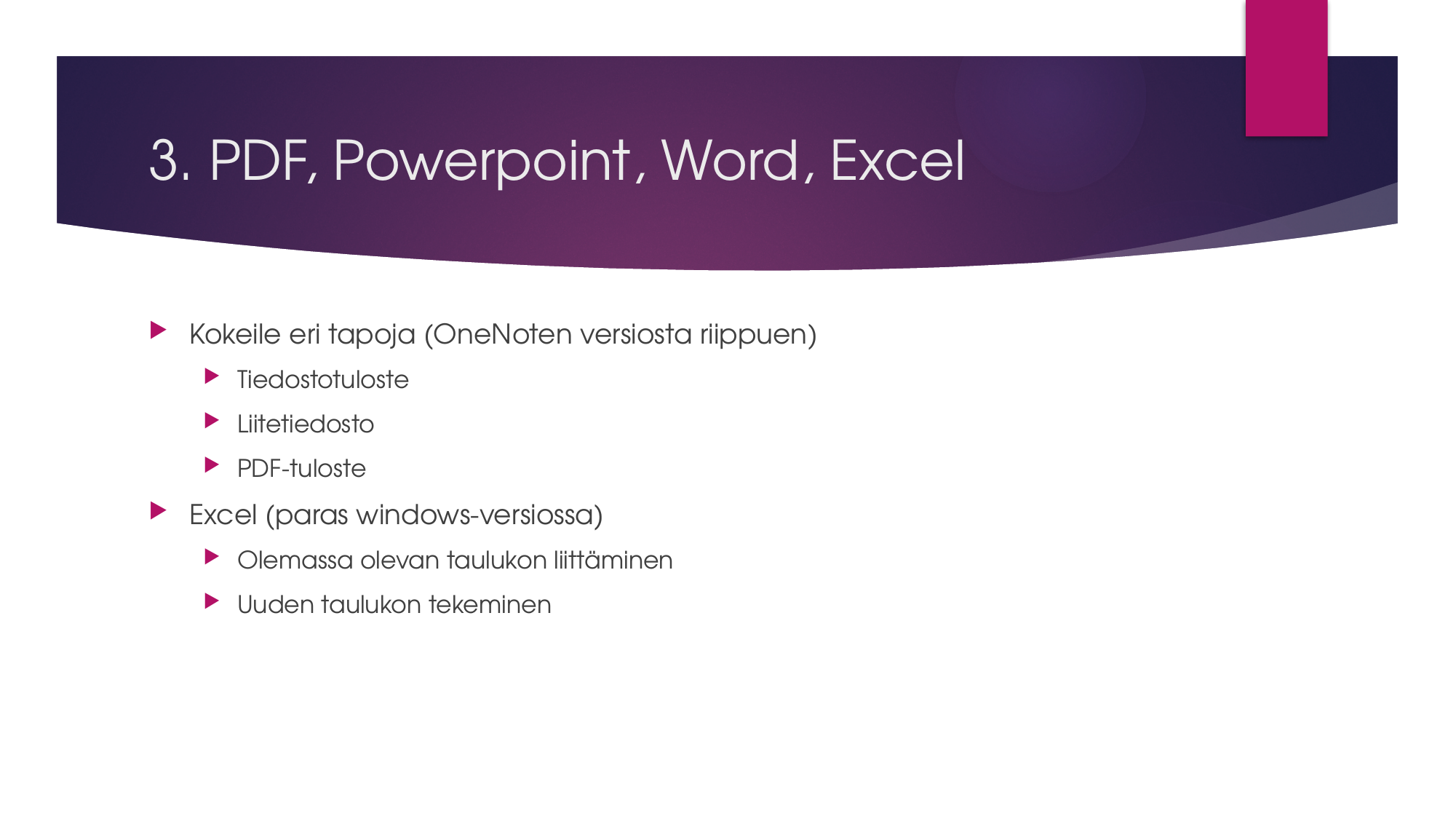

# 3. PDF, Powerpoint, Word, Excel
Kokeile eri tapoja (OneNoten versiosta riippuen)
Tiedostotuloste
Liitetiedosto
PDF-tuloste
Excel (paras windows-versiossa)
Olemassa olevan taulukon liittäminen
Uuden taulukon tekeminen